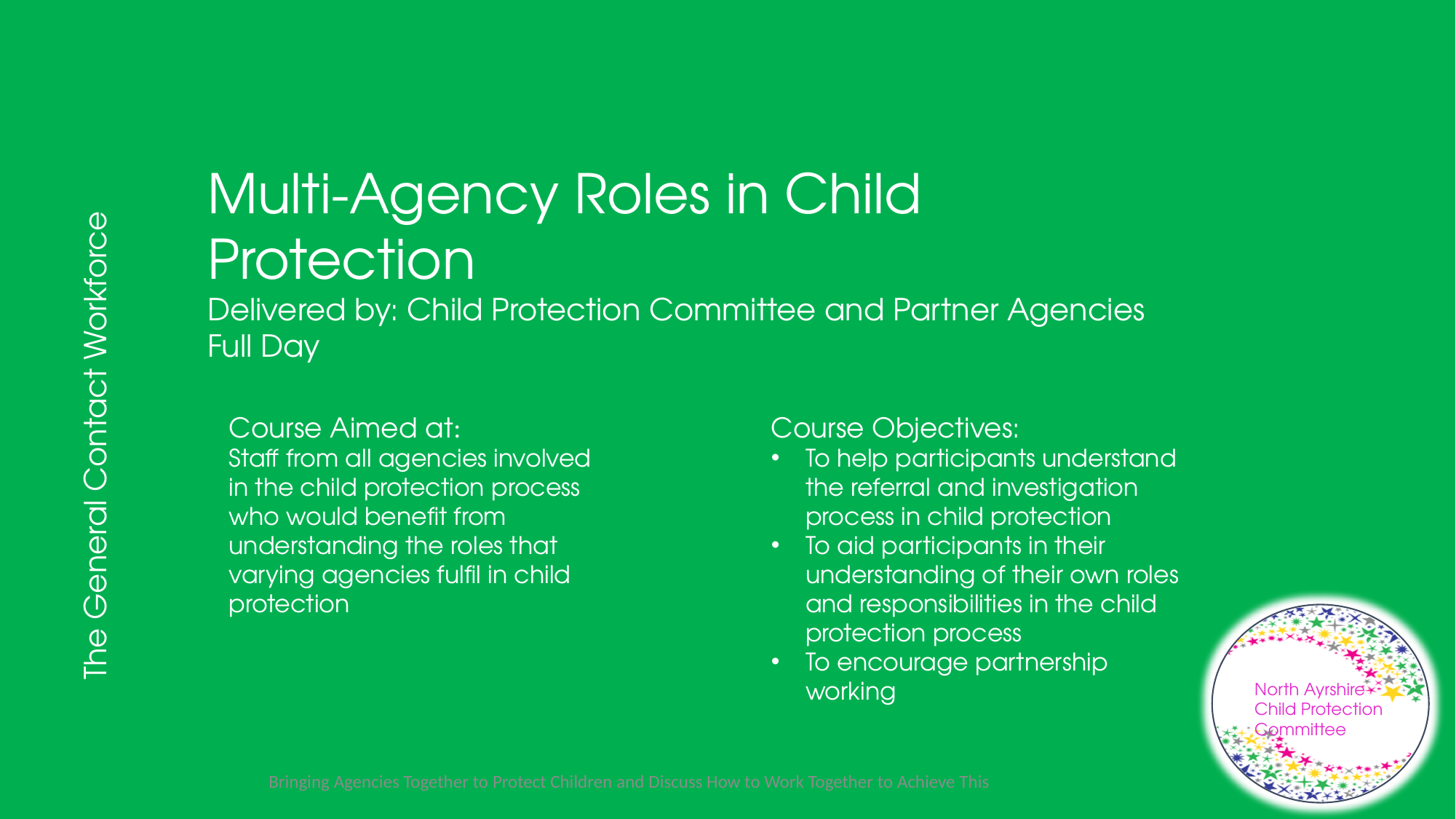

Multi-Agency Roles in Child Protection
Delivered by: Child Protection Committee and Partner Agencies
Full Day
The General Contact Workforce
Course Aimed at:
Staff from all agencies involved in the child protection process who would benefit from understanding the roles that varying agencies fulfil in child protection
Course Objectives:
To help participants understand the referral and investigation process in child protection
To aid participants in their understanding of their own roles and responsibilities in the child protection process
To encourage partnership working

North Ayrshire Child Protection Committee
Bringing Agencies Together to Protect Children and Discuss How to Work Together to Achieve This